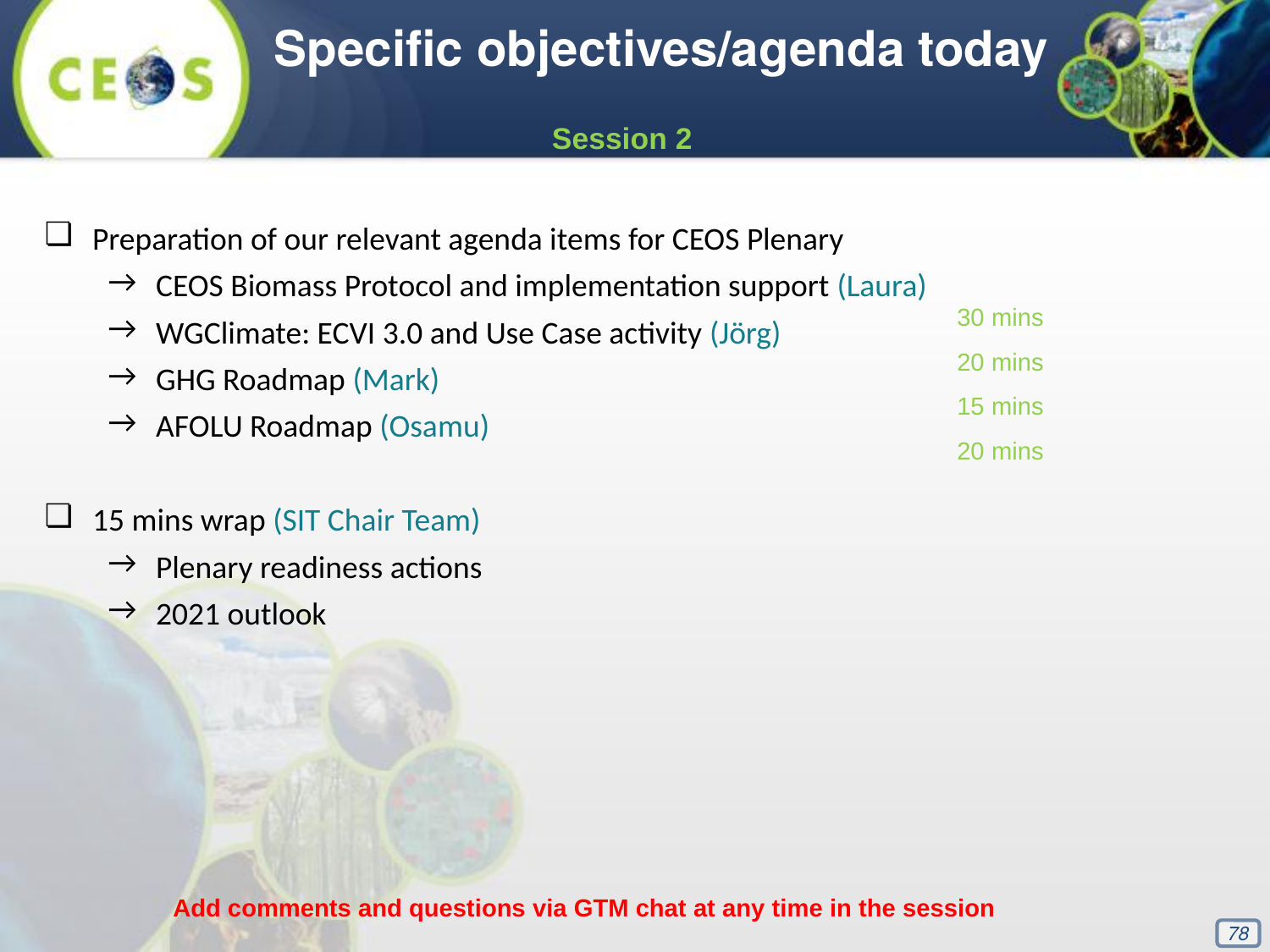

Specific objectives/agenda today
Session 2
Preparation of our relevant agenda items for CEOS Plenary
CEOS Biomass Protocol and implementation support (Laura)
WGClimate: ECVI 3.0 and Use Case activity (Jörg)
GHG Roadmap (Mark)
AFOLU Roadmap (Osamu)

15 mins wrap (SIT Chair Team)
Plenary readiness actions
2021 outlook

30 mins
20 mins
15 mins
20 mins

Add comments and questions via GTM chat at any time in the session
78